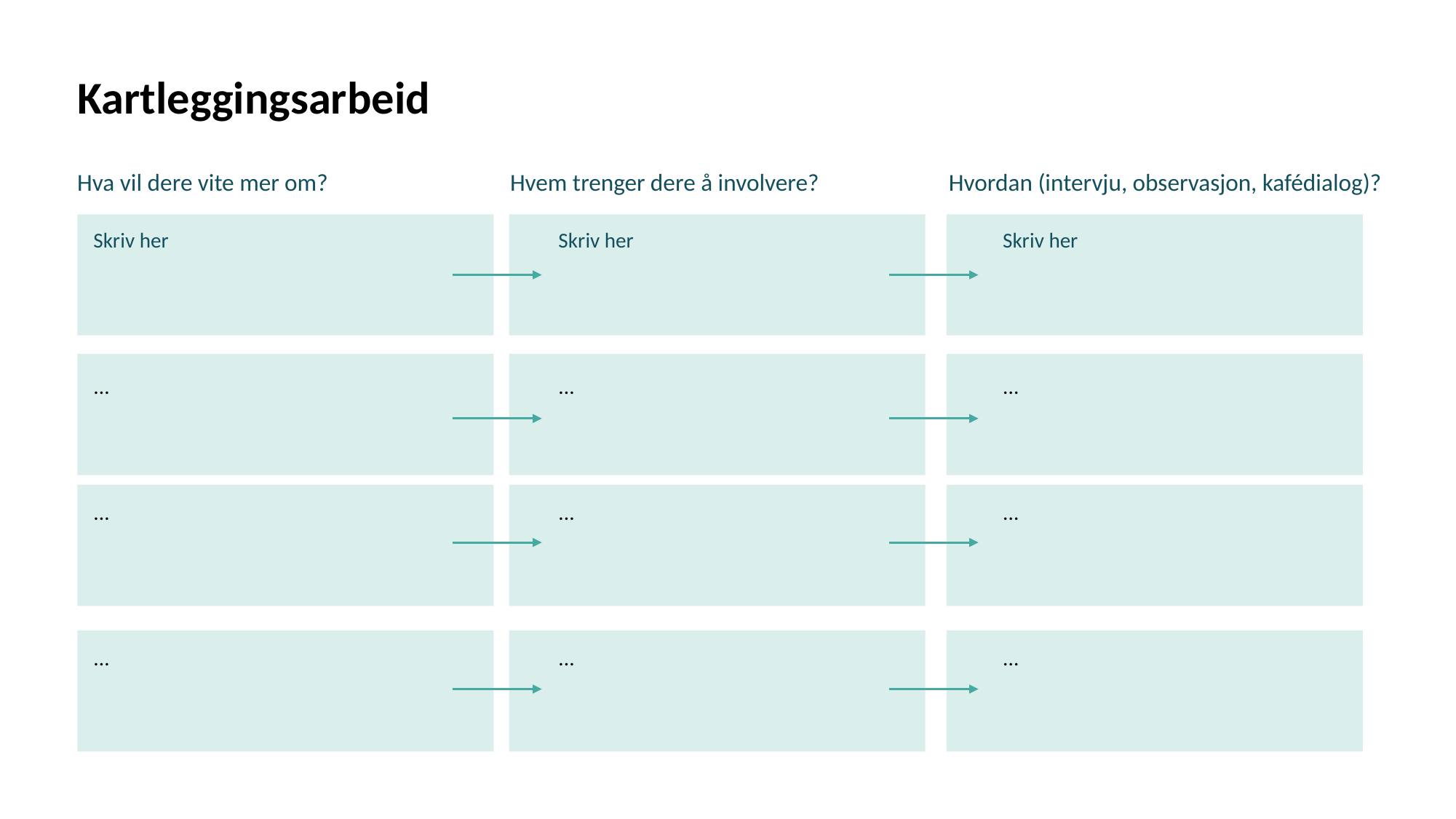

Kartleggingsarbeid
Hvordan (intervju, observasjon, kafédialog)?
Hva vil dere vite mer om?
Hvem trenger dere å involvere?

Skriv her
Skriv her
Skriv her

...
...
...

...
...
...

...
...
...